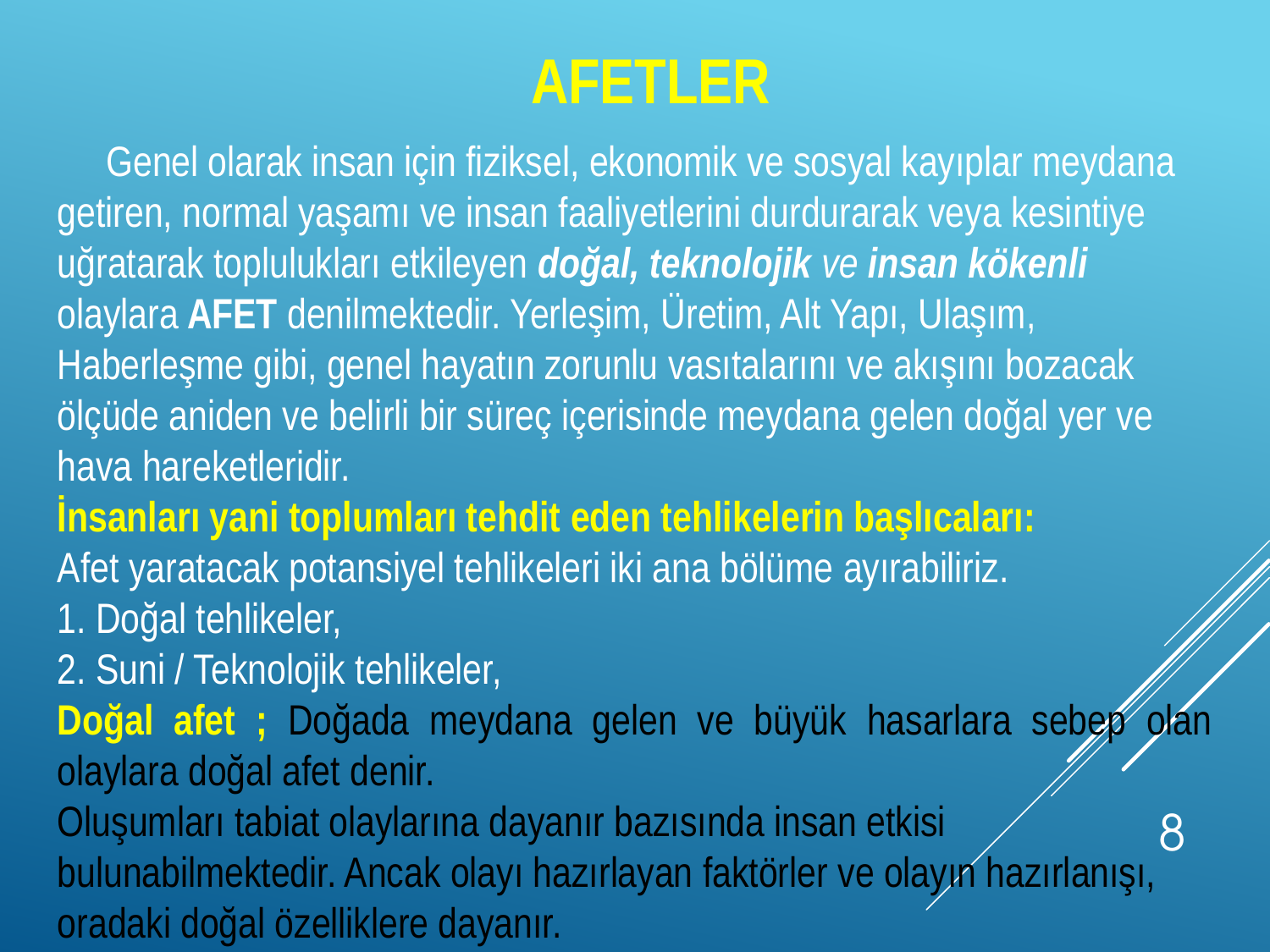

AFETLER
     Genel olarak insan için fiziksel, ekonomik ve sosyal kayıplar meydana getiren, normal yaşamı ve insan faaliyetlerini durdurarak veya kesintiye uğratarak toplulukları etkileyen doğal, teknolojik ve insan kökenli olaylara AFET denilmektedir. Yerleşim, Üretim, Alt Yapı, Ulaşım, Haberleşme gibi, genel hayatın zorunlu vasıtalarını ve akışını bozacak ölçüde aniden ve belirli bir süreç içerisinde meydana gelen doğal yer ve hava hareketleridir.
İnsanları yani toplumları tehdit eden tehlikelerin başlıcaları:
Afet yaratacak potansiyel tehlikeleri iki ana bölüme ayırabiliriz.
1. Doğal tehlikeler,
2. Suni / Teknolojik tehlikeler,
Doğal afet ; Doğada meydana gelen ve büyük hasarlara sebep olan olaylara doğal afet denir.
Oluşumları tabiat olaylarına dayanır bazısında insan etkisi bulunabilmektedir. Ancak olayı hazırlayan faktörler ve olayın hazırlanışı, oradaki doğal özelliklere dayanır.
8